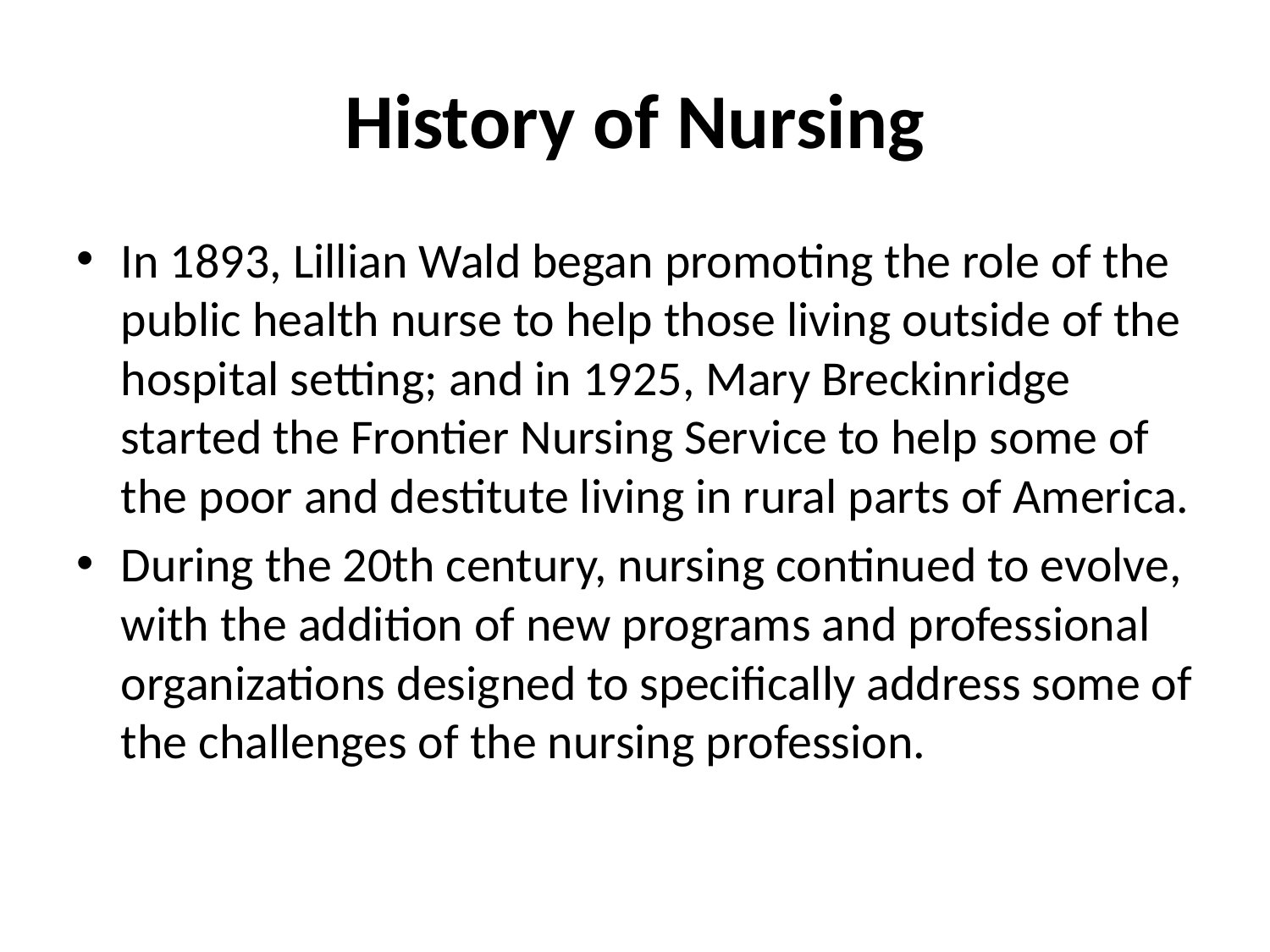

# History of Nursing
In 1893, Lillian Wald began promoting the role of the public health nurse to help those living outside of the hospital setting; and in 1925, Mary Breckinridge started the Frontier Nursing Service to help some of the poor and destitute living in rural parts of America.
During the 20th century, nursing continued to evolve, with the addition of new programs and professional organizations designed to specifically address some of the challenges of the nursing profession.